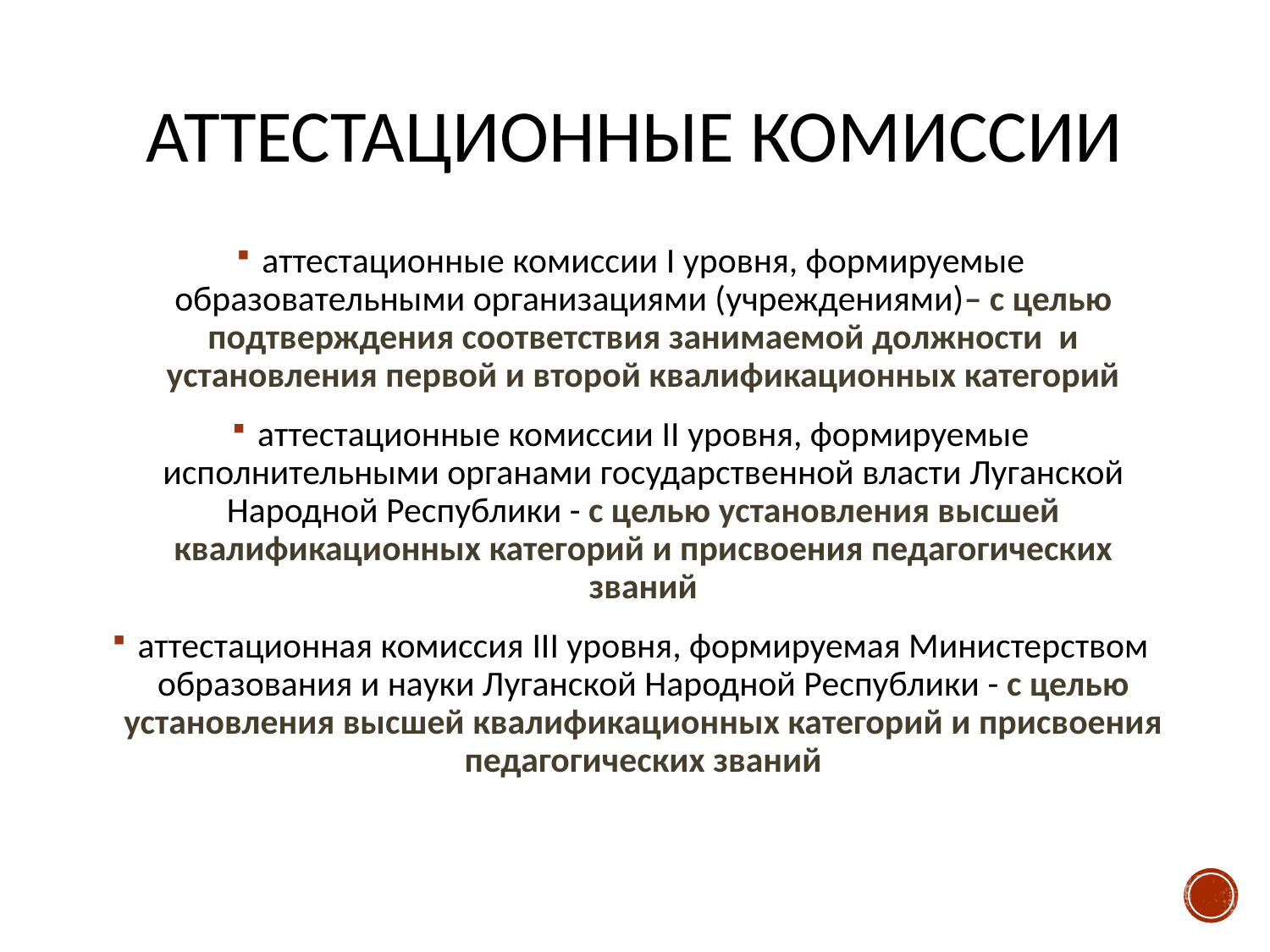

# Аттестационные комиссии
аттестационные комиссии І уровня, формируемые образовательными организациями (учреждениями)– с целью подтверждения соответствия занимаемой должности  и установления первой и второй квалификационных категорий
аттестационные комиссии ІІ уровня, формируемые исполнительными органами государственной власти Луганской Народной Республики - с целью установления высшей квалификационных категорий и присвоения педагогических званий
аттестационная комиссия ІІІ уровня, формируемая Министерством образования и науки Луганской Народной Республики - с целью установления высшей квалификационных категорий и присвоения педагогических званий